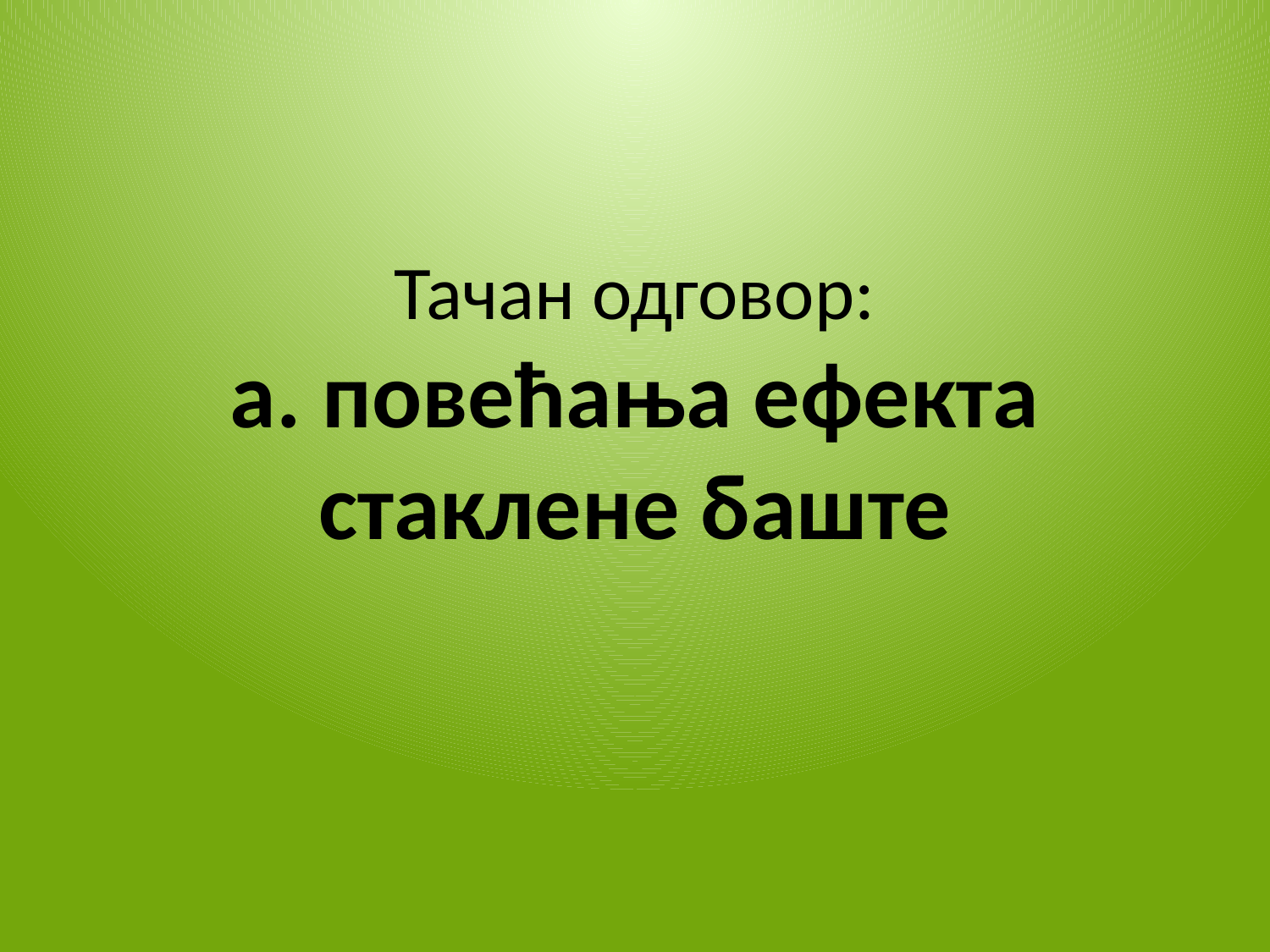

# Тачан одговор: а. повећања ефекта стаклене баште